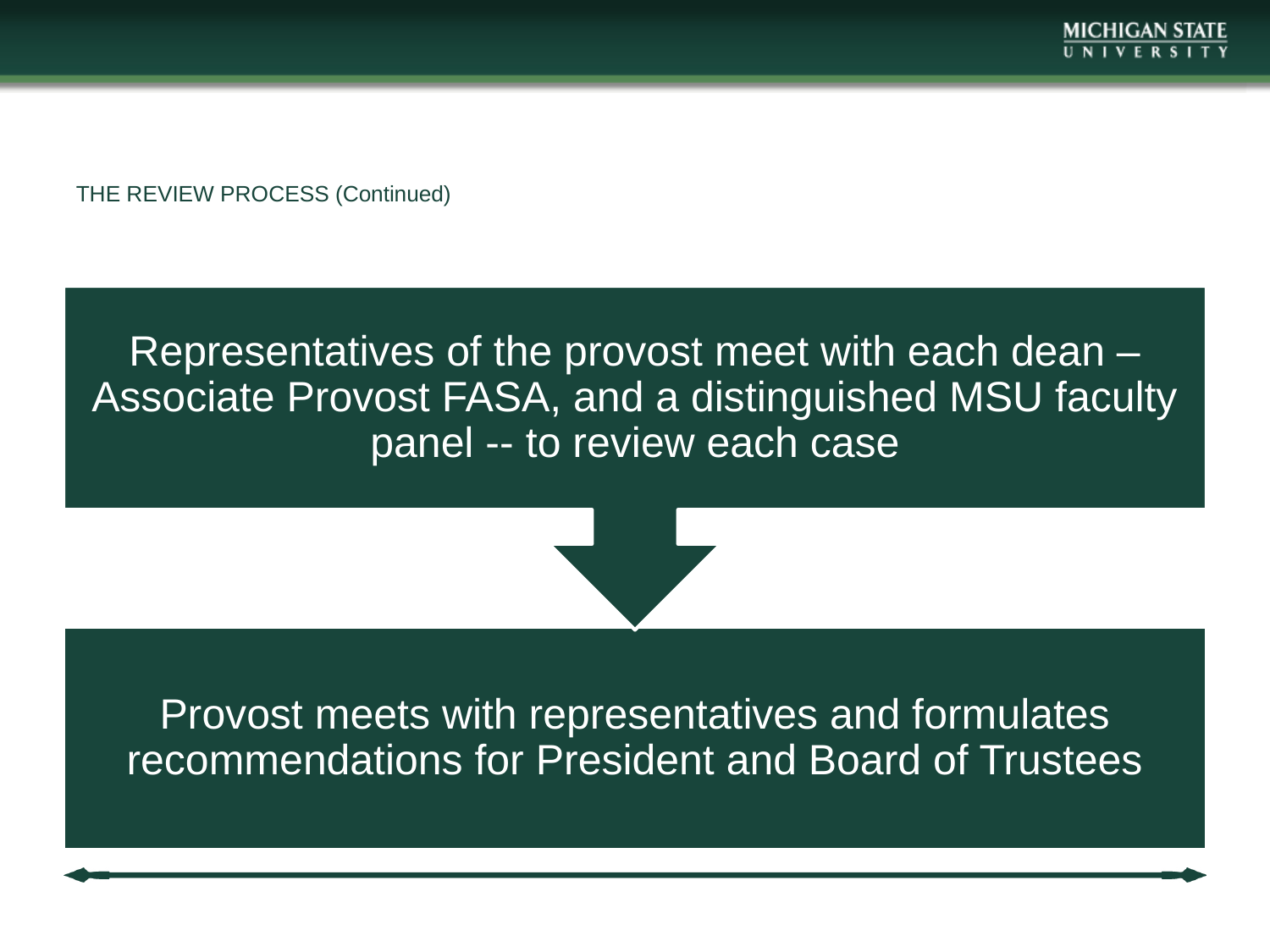

# THE REVIEW PROCESS (Continued)
Provost meets with representatives and formulates recommendations for President and Board of Trustees
Representatives of the provost meet with each dean – Associate Provost FASA, and a distinguished MSU faculty panel -- to review each case